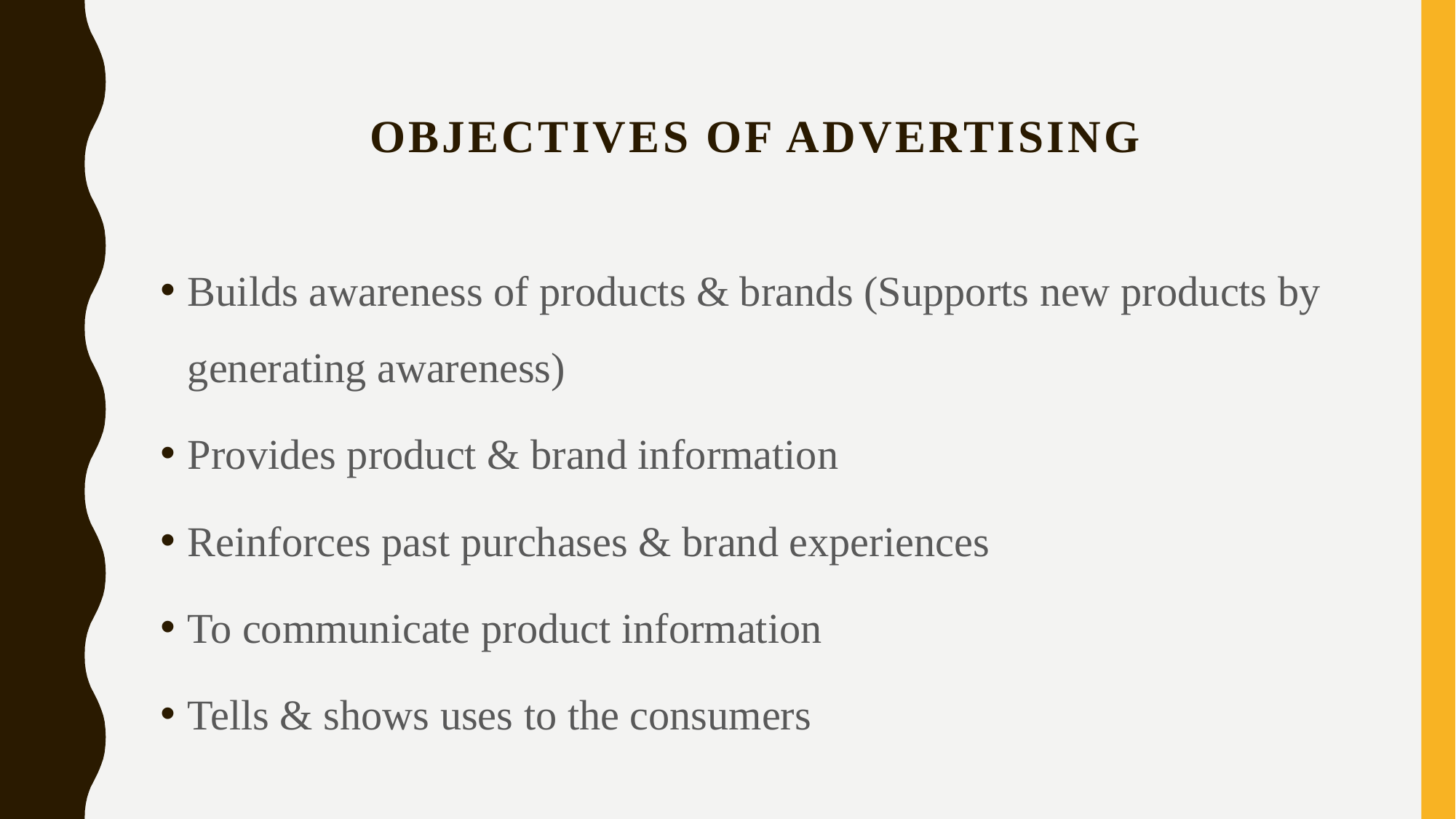

# Objectives of Advertising
Builds awareness of products & brands (Supports new products by generating awareness)
Provides product & brand information
Reinforces past purchases & brand experiences
To communicate product information
Tells & shows uses to the consumers